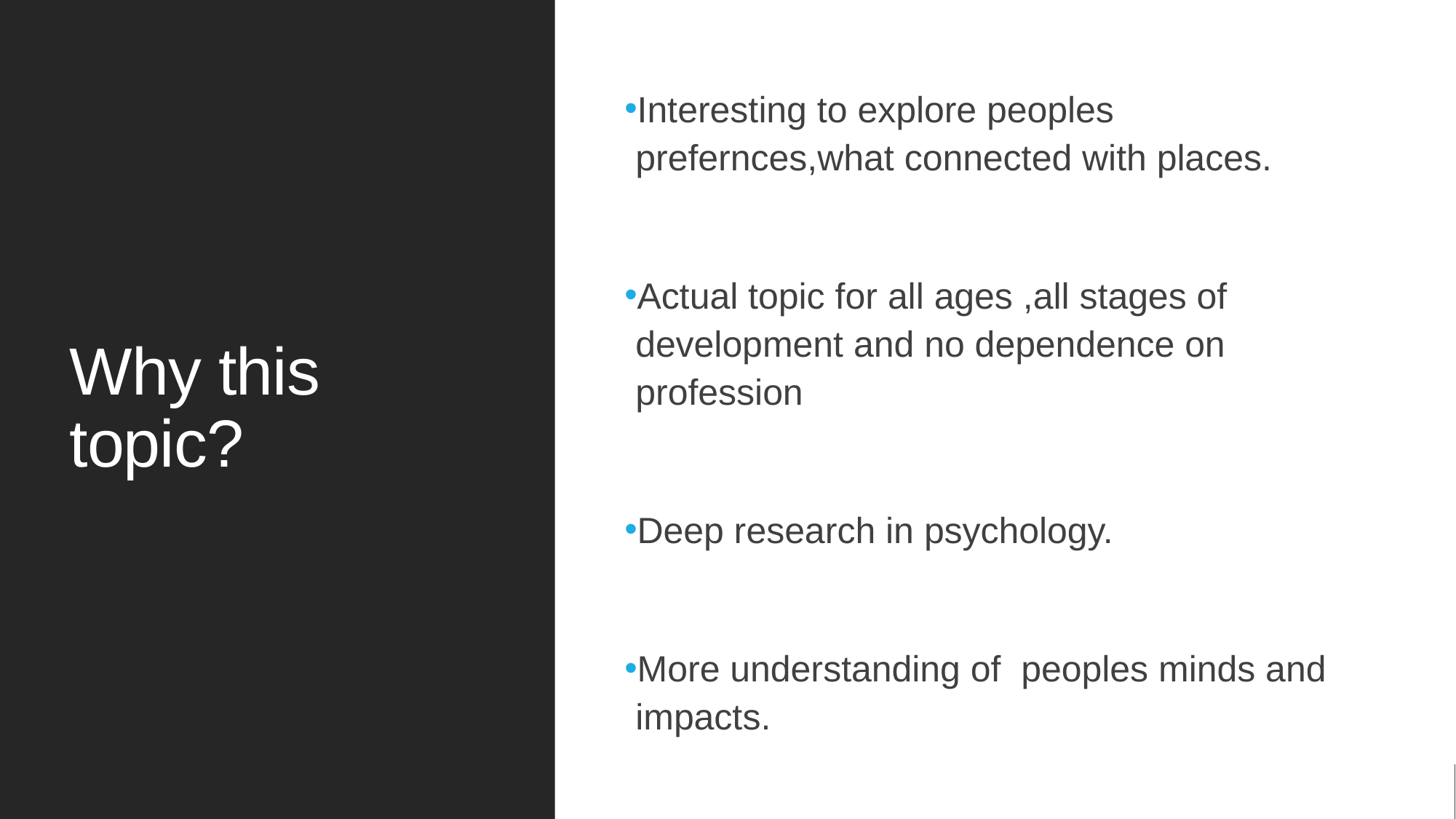

# Why this topic?
Interesting to explore peoples prefernces,what connected with places.

Actual topic for all ages ,all stages of development and no dependence on profession

Deep research in psychology.

More understanding of  peoples minds and impacts.